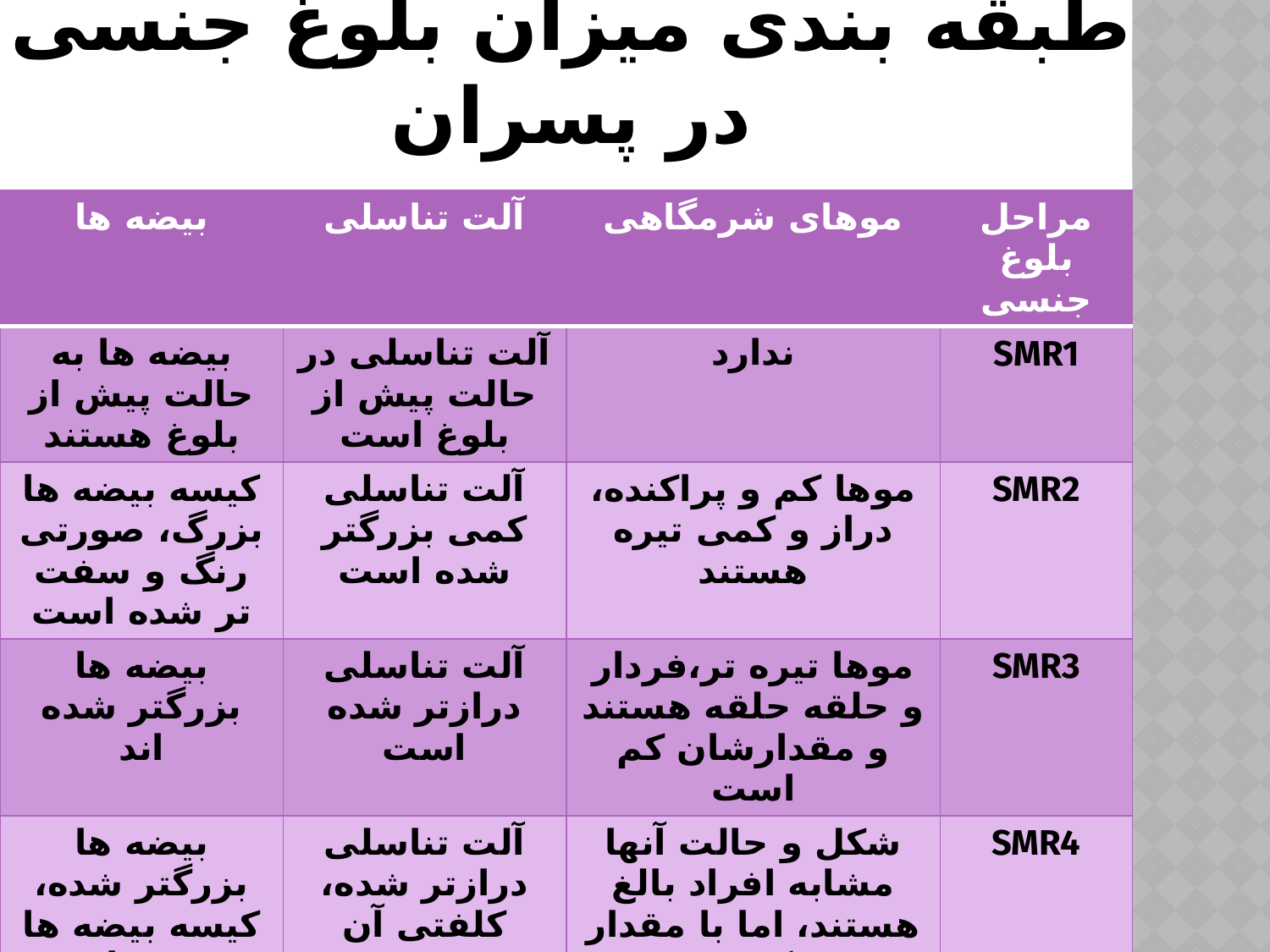

# طبقه بندی میزان بلوغ جنسی در پسران
| بیضه ها | آلت تناسلی | موهای شرمگاهی | مراحل بلوغ جنسی |
| --- | --- | --- | --- |
| بیضه ها به حالت پیش از بلوغ هستند | آلت تناسلی در حالت پیش از بلوغ است | ندارد | SMR1 |
| کیسه بیضه ها بزرگ، صورتی رنگ و سفت تر شده است | آلت تناسلی کمی بزرگتر شده است | موها کم و پراکنده، دراز و کمی تیره هستند | SMR2 |
| بیضه ها بزرگتر شده اند | آلت تناسلی درازتر شده است | موها تیره تر،فردار و حلقه حلقه هستند و مقدارشان کم است | SMR3 |
| بیضه ها بزرگتر شده، کیسه بیضه ها تیره تر است | آلت تناسلی درازتر شده، کلفتی آن بیشتر می شود | شکل و حالت آنها مشابه افراد بالغ هستند، اما با مقدار کمتر | SMR4 |
| بیضه ها به شکل بیضه افراد بالغ هستند | آلت تناسلی مشابه آلت افراد بالغ است | موها به شکل و حالت موهای افراد بالغ هستند و تا داخل ران ها گسترش پیدا کرده اند | SMR5 |